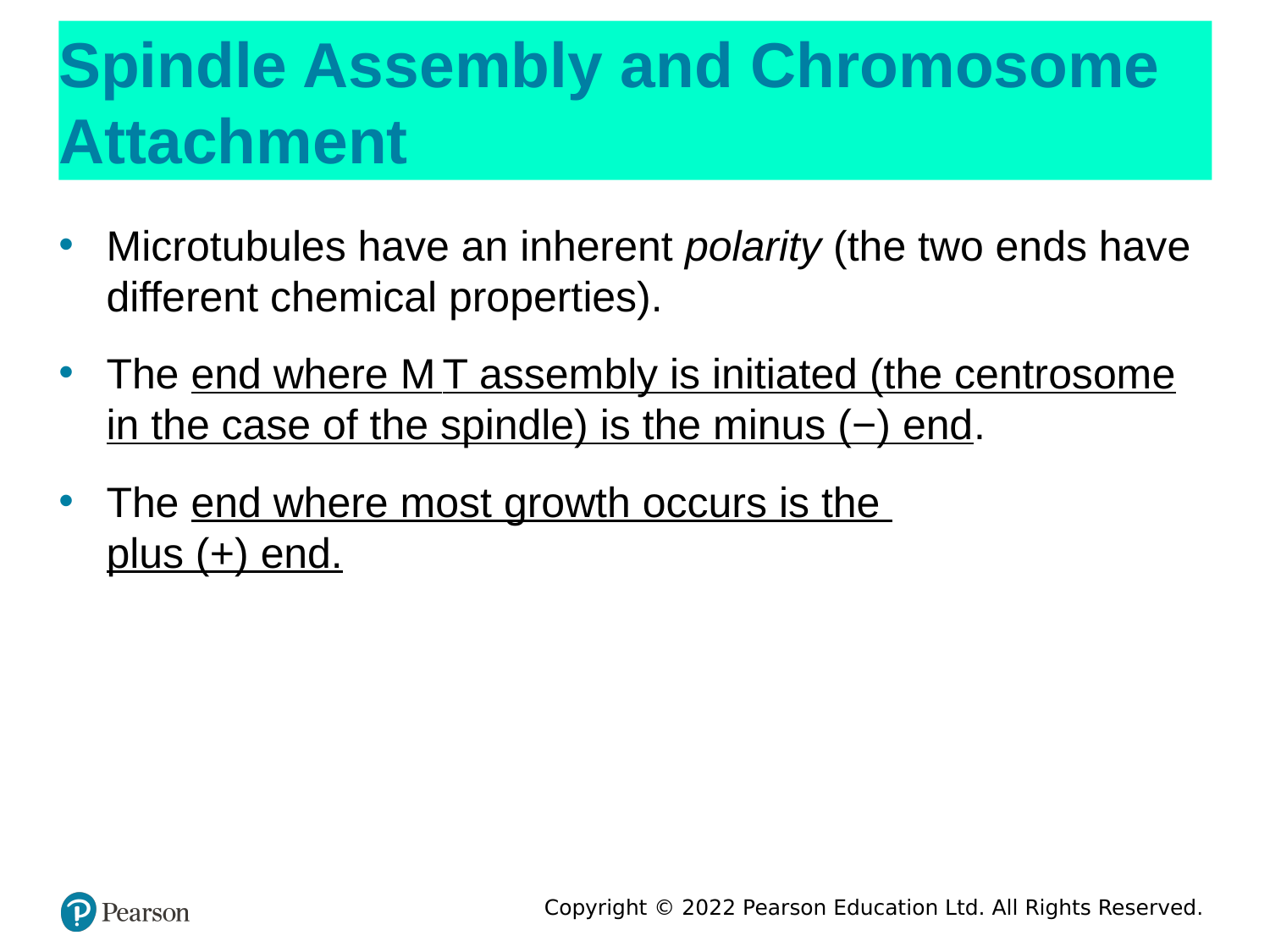

# Spindle Assembly and Chromosome Attachment
Microtubules have an inherent polarity (the two ends have different chemical properties).
The end where M T assembly is initiated (the centrosome in the case of the spindle) is the minus (−) end.
The end where most growth occurs is the
plus (+) end.